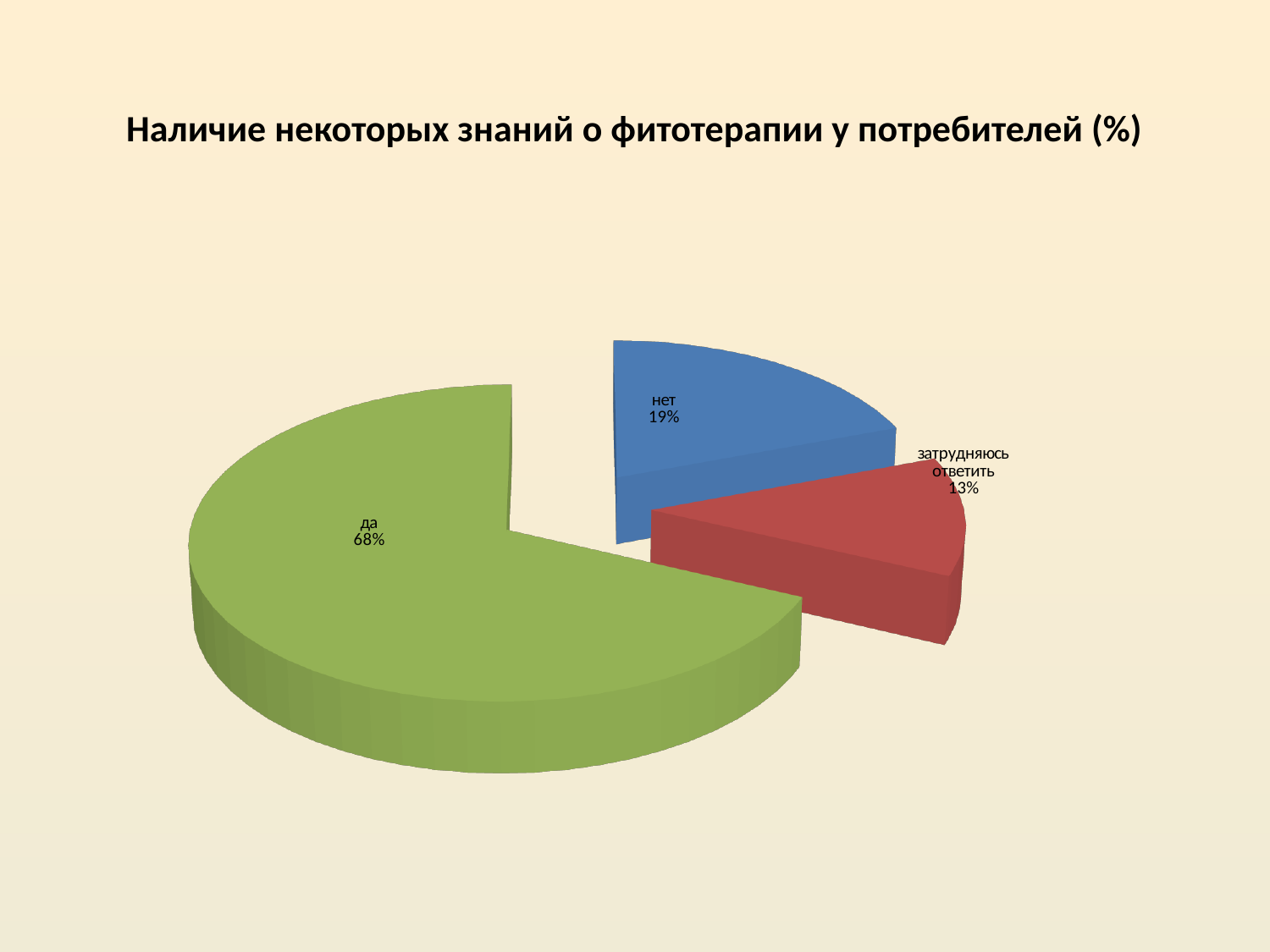

# Наличие некоторых знаний о фитотерапии у потребителей (%)

[unsupported chart]